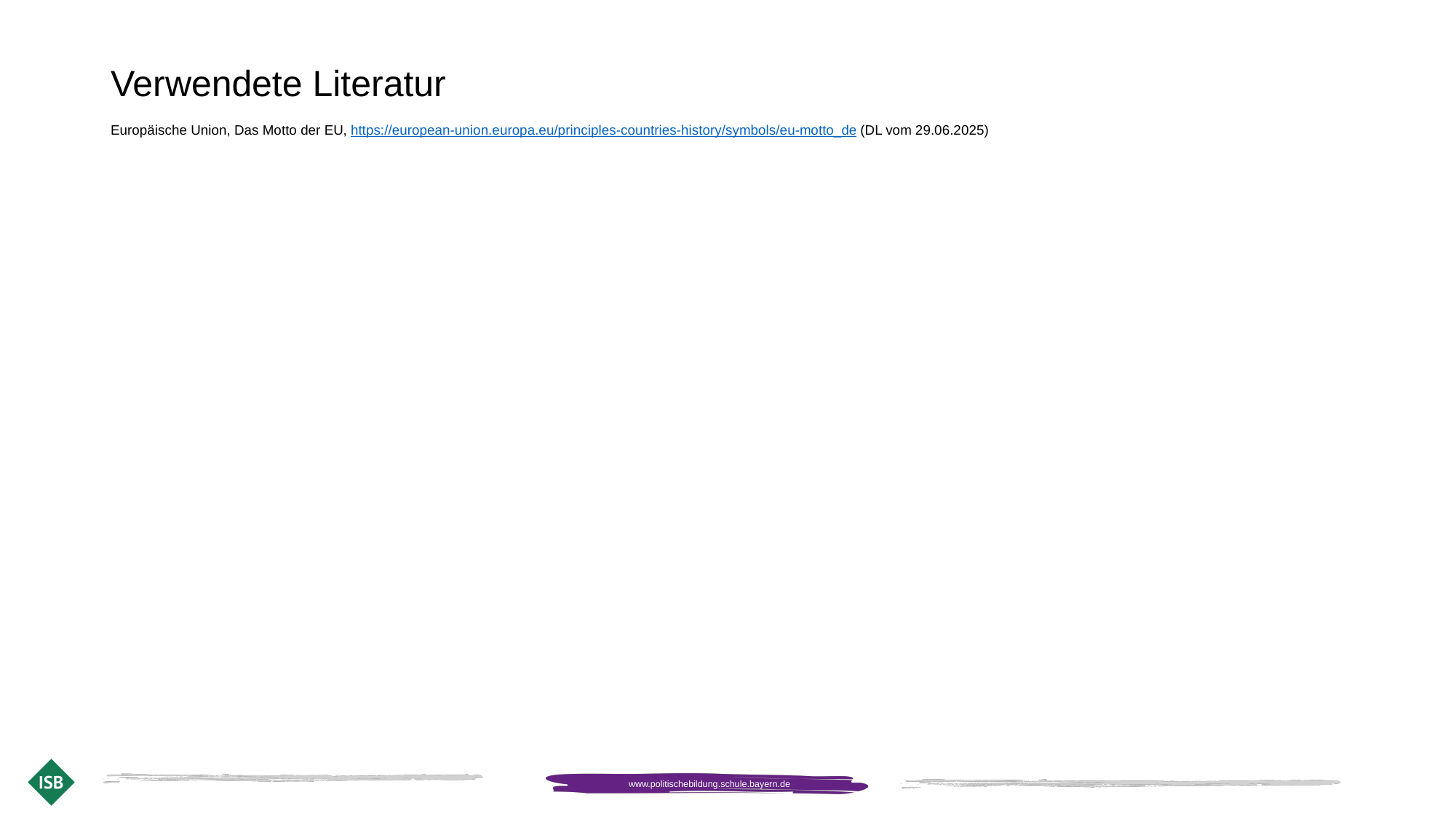

Verwendete Literatur
Europäische Union, Das Motto der EU, https://european-union.europa.eu/principles-countries-history/symbols/eu-motto_de (DL vom 29.06.2025)